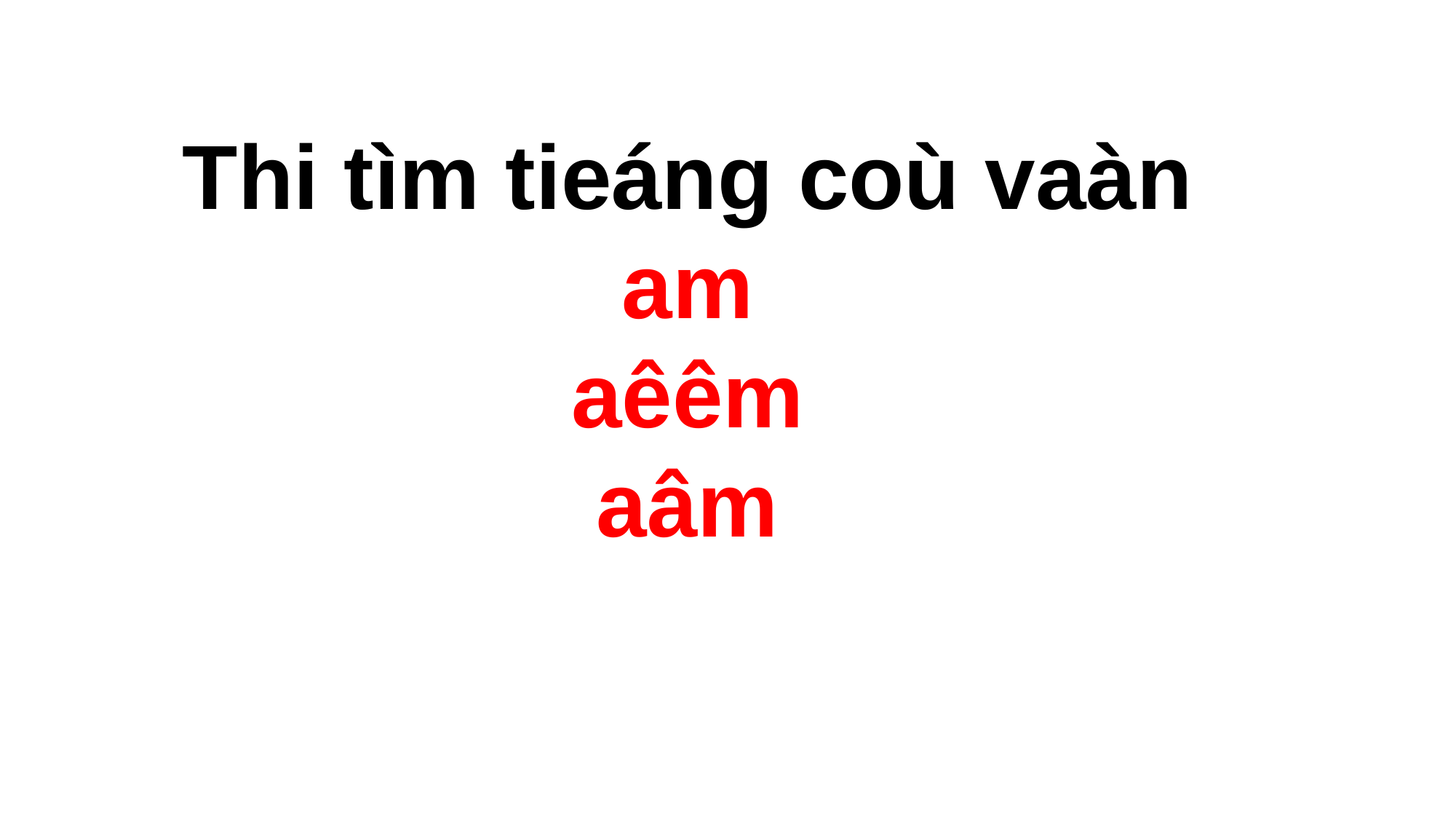

Thi tìm tieáng coù vaàn
am
aêêm
aâm